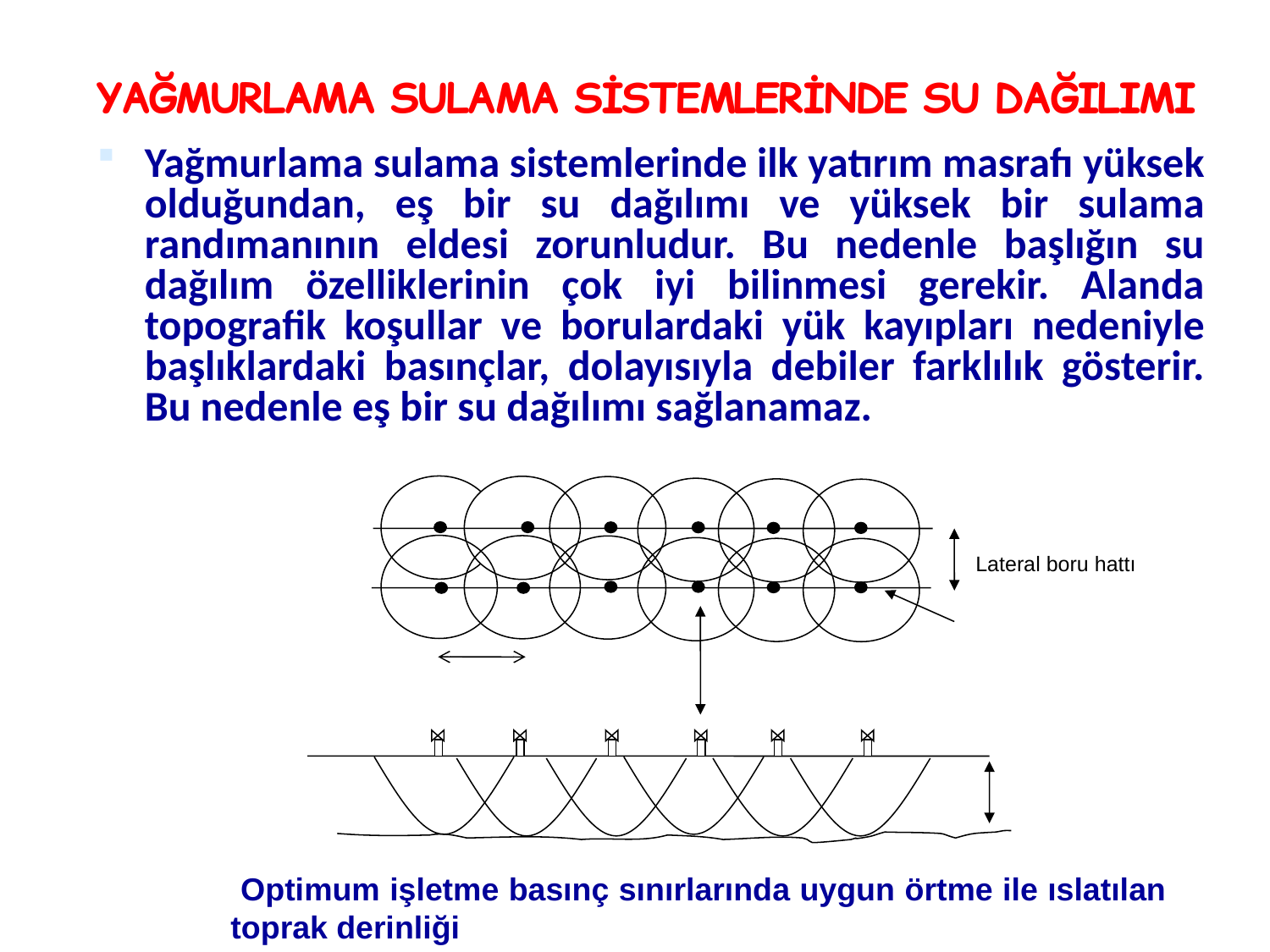

# YAĞMURLAMA SULAMA SİSTEMLERİNDE SU DAĞILIMI
Yağmurlama sulama sistemlerinde ilk yatırım masrafı yüksek olduğundan, eş bir su dağılımı ve yüksek bir sulama randımanının eldesi zorunludur. Bu nedenle başlığın su dağılım özelliklerinin çok iyi bilinmesi gerekir. Alanda topografik koşullar ve borulardaki yük kayıpları nedeniyle başlıklardaki basınçlar, dolayısıyla debiler farklılık gösterir. Bu nedenle eş bir su dağılımı sağlanamaz.

Başlık aralığı

dn

Lateral boru hattı
 Optimum işletme basınç sınırlarında uygun örtme ile ıslatılan toprak derinliği